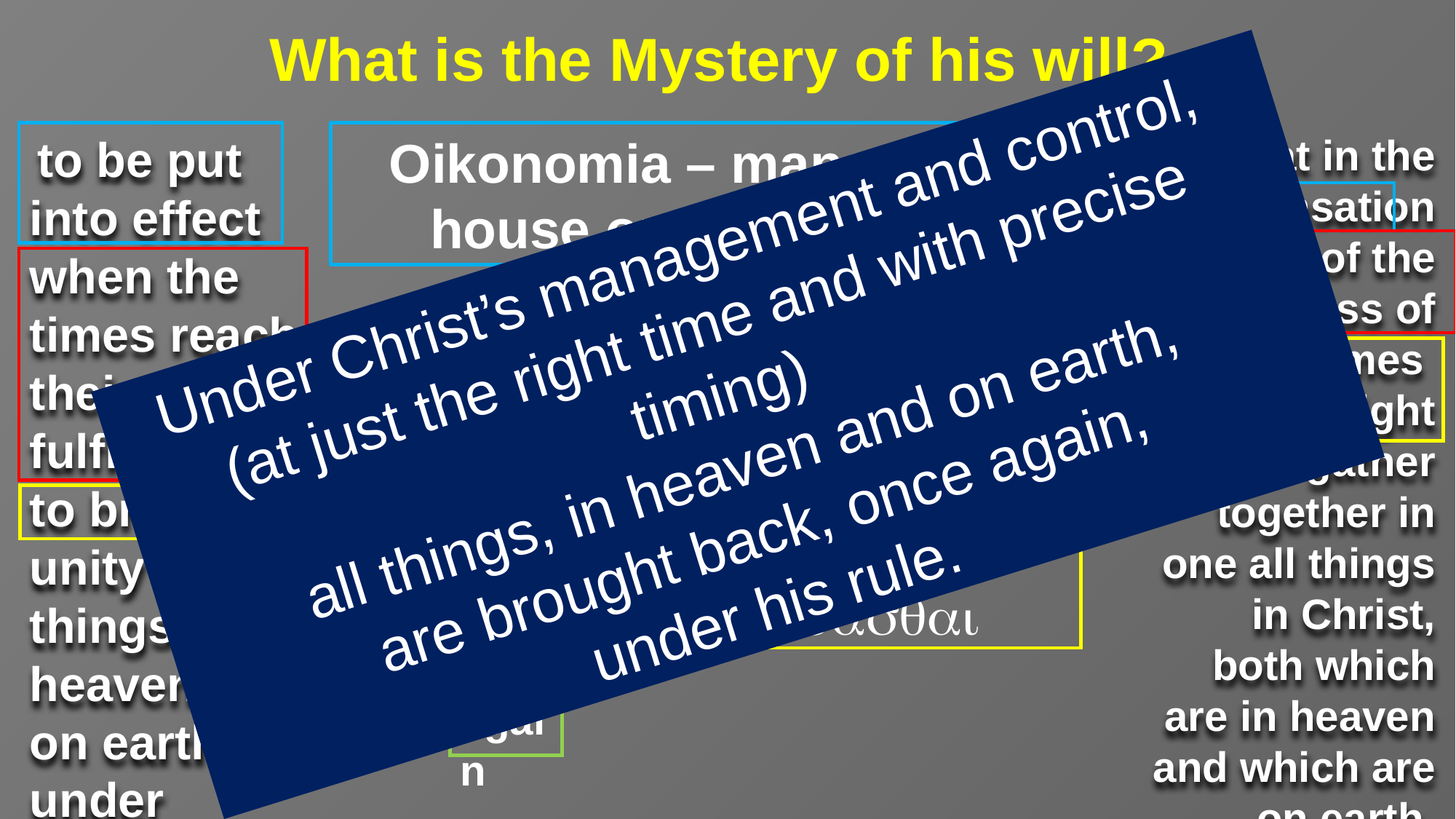

What is the Mystery of his will?

Oikonomia – managing a house or stewardship
that in the dispensation of the fullness of times
He might gather together in one all things in Christ, both which are in heaven and which are on earth, even in Him.

 to be put into effect when the times reach their fulfillment—to bring unity to all things in heaven and on earth under Christ.

Under Christ’s management and control,
(at just the right time and with precise timing)
all things, in heaven and on earth,
are brought back, once again,
under his rule.

Right moment – perfect timing

“sum up”
 ανακεφαλαιωσασθαι

again